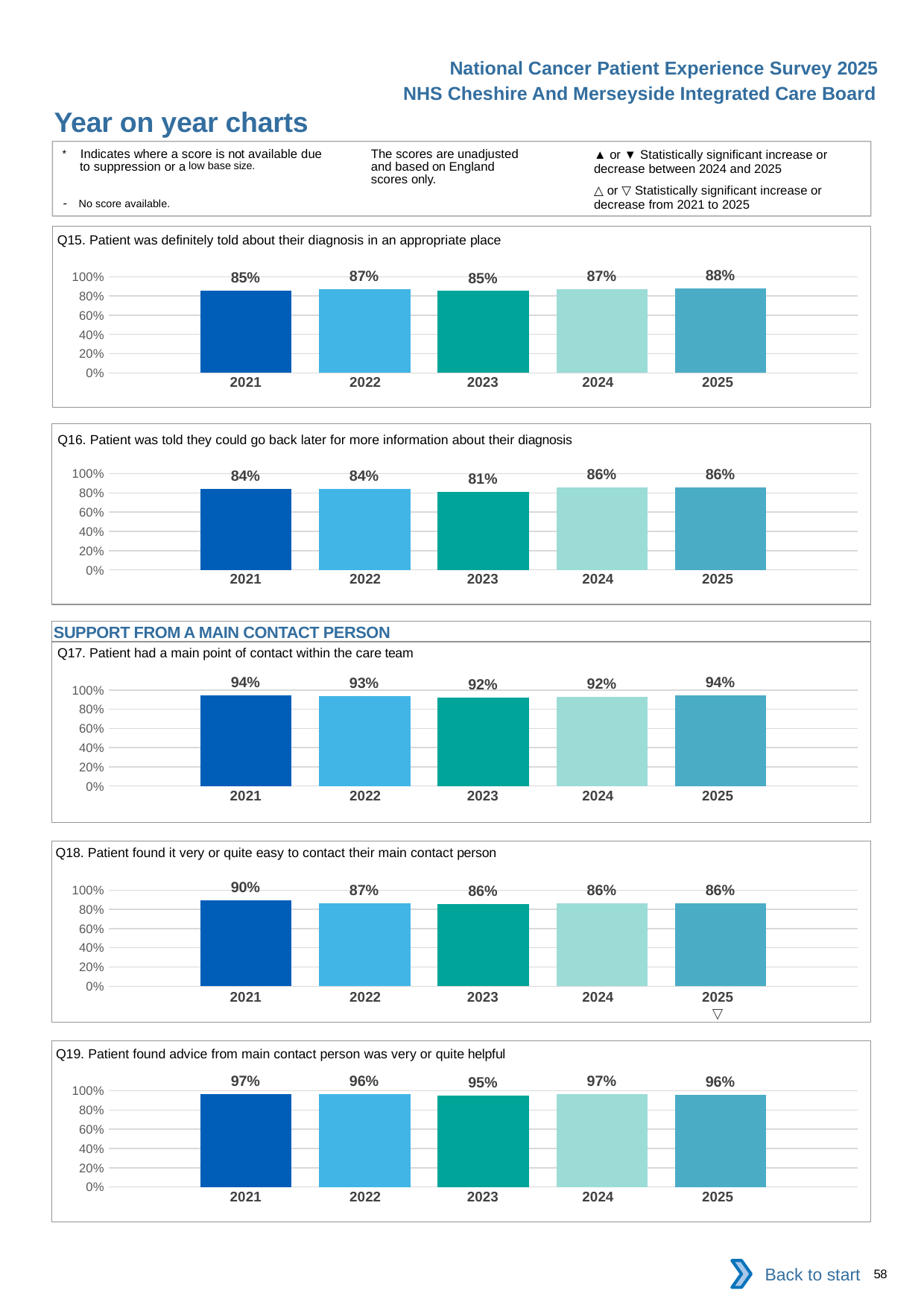

National Cancer Patient Experience Survey 2025
NHS Cheshire And Merseyside Integrated Care Board
Year on year charts (3)

The scores are unadjusted and based on England scores only.
*  Indicates where a score is not available due to suppression or a low base size.
- No score available.
▲ or ▼ Statistically significant increase or decrease between 2024 and 2025
△ or ▽ Statistically significant increase or decrease from 2021 to 2025
Q15. Patient was definitely told about their diagnosis in an appropriate place

### Chart

| Category | 2021 | 2022 | 2023 | 2024 | 2025 |
|---|---|---|---|---|---|
| Category 1 | 0.8543506 | 0.8688902 | 0.8516237 | 0.8738642 | 0.8815502 |
| 2021 | 2022 | 2023 | 2024 | 2025 |
| --- | --- | --- | --- | --- |
|  |  |  |  |  |
Q16. Patient was told they could go back later for more information about their diagnosis

### Chart

| Category | 2021 | 2022 | 2023 | 2024 | 2025 |
|---|---|---|---|---|---|
| Category 1 | 0.8402243 | 0.8438496 | 0.8133333 | 0.8573986 | 0.8567947 |
| 2021 | 2022 | 2023 | 2024 | 2025 |
| --- | --- | --- | --- | --- |
|  |  |  |  |  |
SUPPORT FROM A MAIN CONTACT PERSON
Q17. Patient had a main point of contact within the care team

### Chart

| Category | 2021 | 2022 | 2023 | 2024 | 2025 |
|---|---|---|---|---|---|
| Category 1 | 0.9432115 | 0.9332943 | 0.9210988 | 0.9249034 | 0.9411765 |
| 2021 | 2022 | 2023 | 2024 | 2025 |
| --- | --- | --- | --- | --- |
|  |  |  |  |  |
Q18. Patient found it very or quite easy to contact their main contact person

### Chart

| Category | 2021 | 2022 | 2023 | 2024 | 2025 |
|---|---|---|---|---|---|
| Category 1 | 0.896735 | 0.8667122 | 0.8556338 | 0.8597884 | 0.8613139 |
| 2021 | 2022 | 2023 | 2024 | 2025 |
| --- | --- | --- | --- | --- |
|  |  |  |  | ▽ |
Q19. Patient found advice from main contact person was very or quite helpful

### Chart

| Category | 2021 | 2022 | 2023 | 2024 | 2025 |
|---|---|---|---|---|---|
| Category 1 | 0.9661383 | 0.9623265 | 0.9521276 | 0.9672131 | 0.959596 |
| 2021 | 2022 | 2023 | 2024 | 2025 |
| --- | --- | --- | --- | --- |
|  |  |  |  |  |
Back to start

58